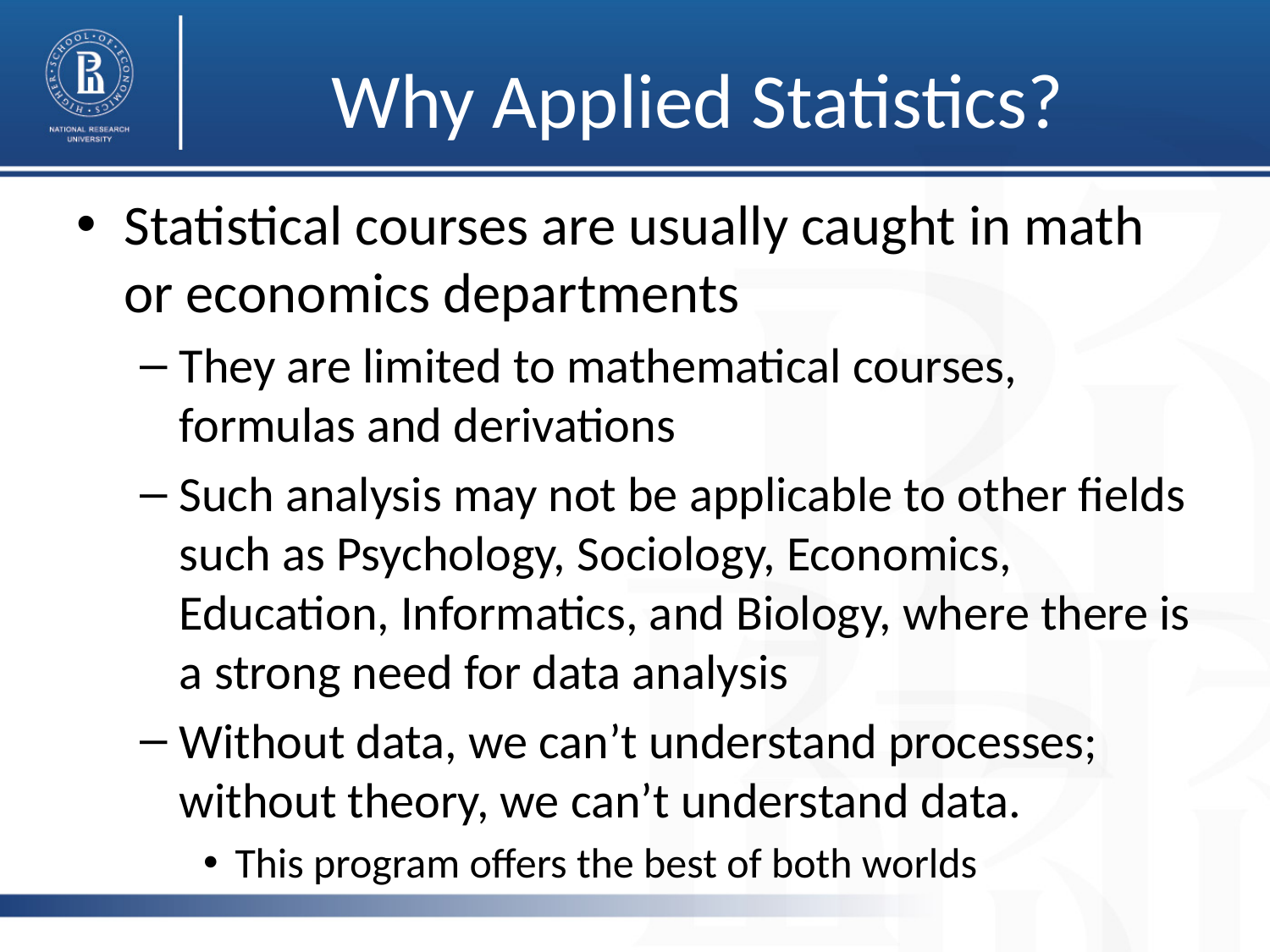

# Why Applied Statistics?
Statistical courses are usually caught in math or economics departments
They are limited to mathematical courses, formulas and derivations
Such analysis may not be applicable to other fields such as Psychology, Sociology, Economics, Education, Informatics, and Biology, where there is a strong need for data analysis
Without data, we can’t understand processes; without theory, we can’t understand data.
This program offers the best of both worlds